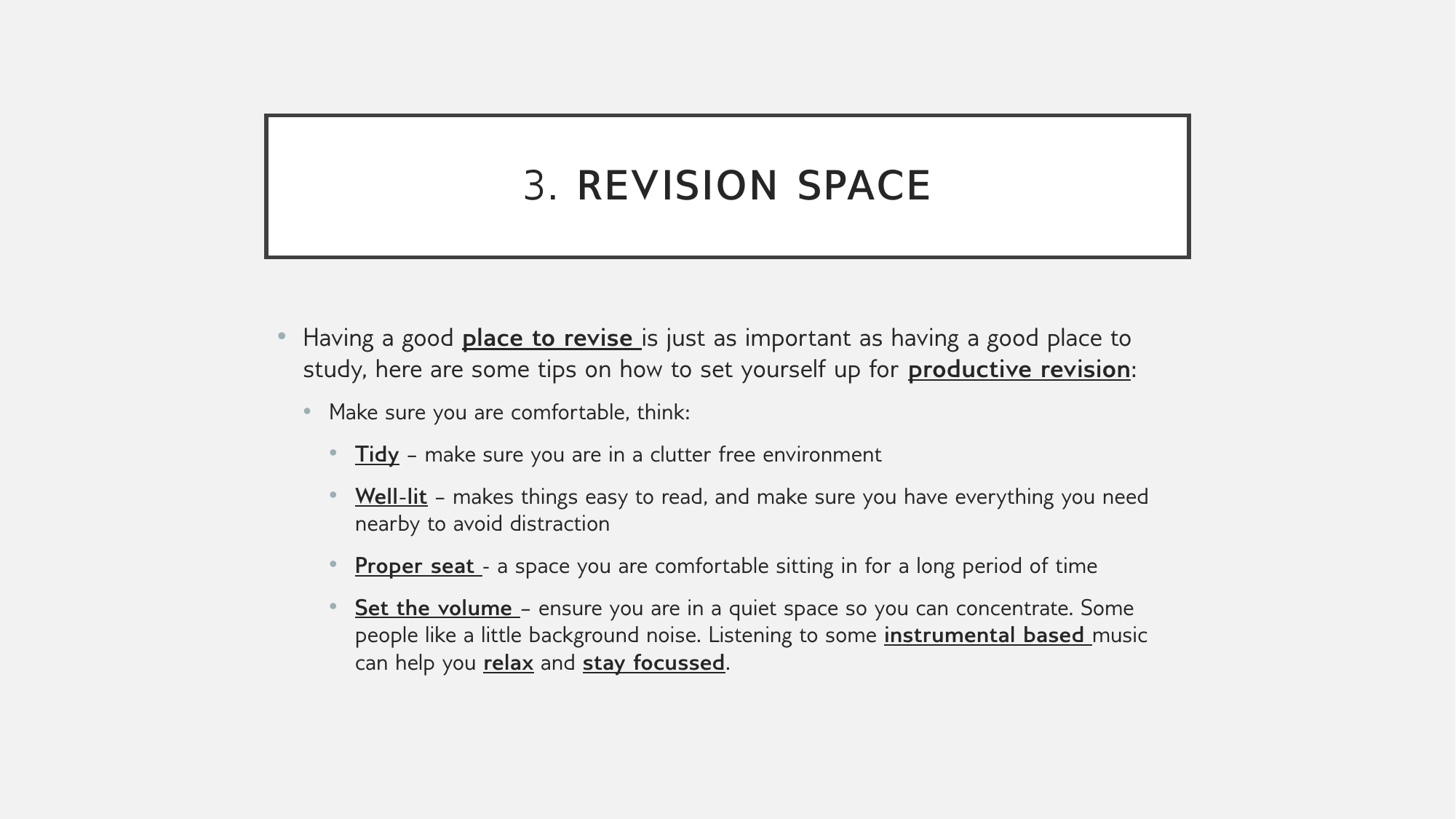

# 3. Revision Space
Having a good place to revise is just as important as having a good place to study, here are some tips on how to set yourself up for productive revision:
Make sure you are comfortable, think:
Tidy – make sure you are in a clutter free environment
Well-lit – makes things easy to read, and make sure you have everything you need nearby to avoid distraction
Proper seat - a space you are comfortable sitting in for a long period of time
Set the volume – ensure you are in a quiet space so you can concentrate. Some people like a little background noise. Listening to some instrumental based music can help you relax and stay focussed.